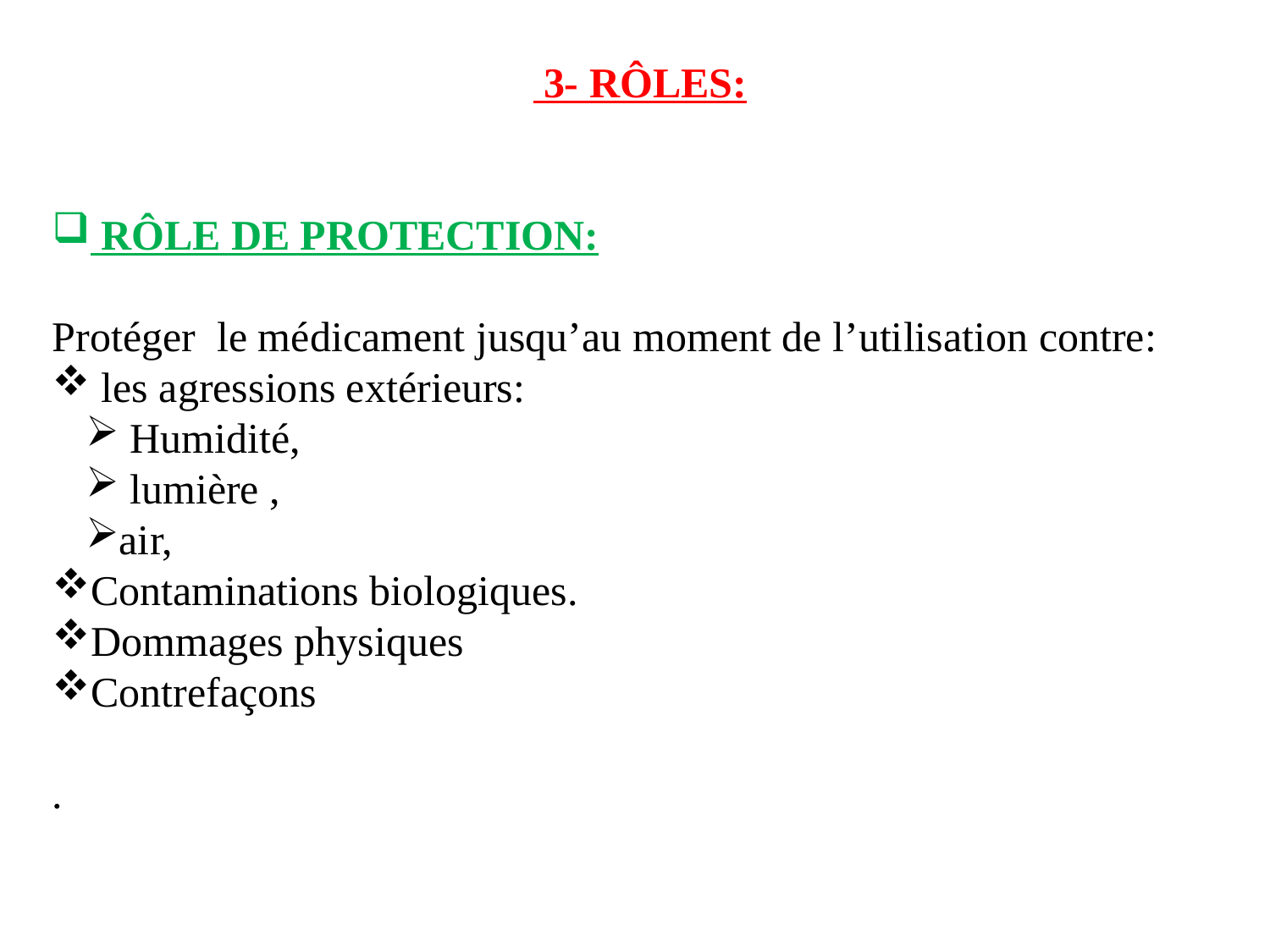

3- RÔLES:

 RÔLE DE PROTECTION:

Protéger  le médicament jusqu’au moment de l’utilisation contre:
 les agressions extérieurs:
 Humidité,
 lumière ,
air,
Contaminations biologiques.
Dommages physiques
Contrefaçons

.